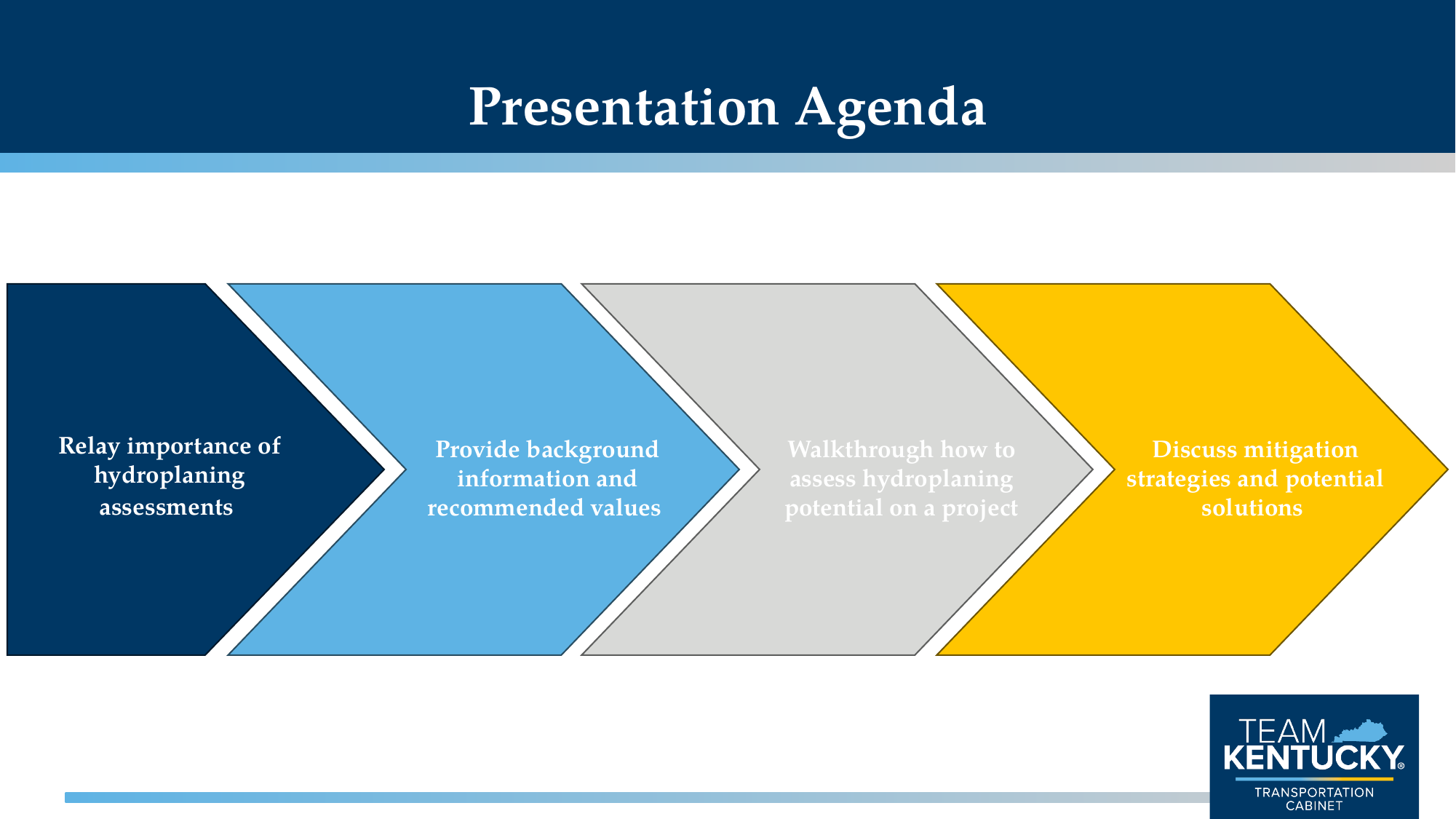

# Presentation Agenda

Relay importance of hydroplaning assessments
Provide background information and recommended values
Walkthrough how to assess hydroplaning potential on a project
Discuss mitigation strategies and potential solutions